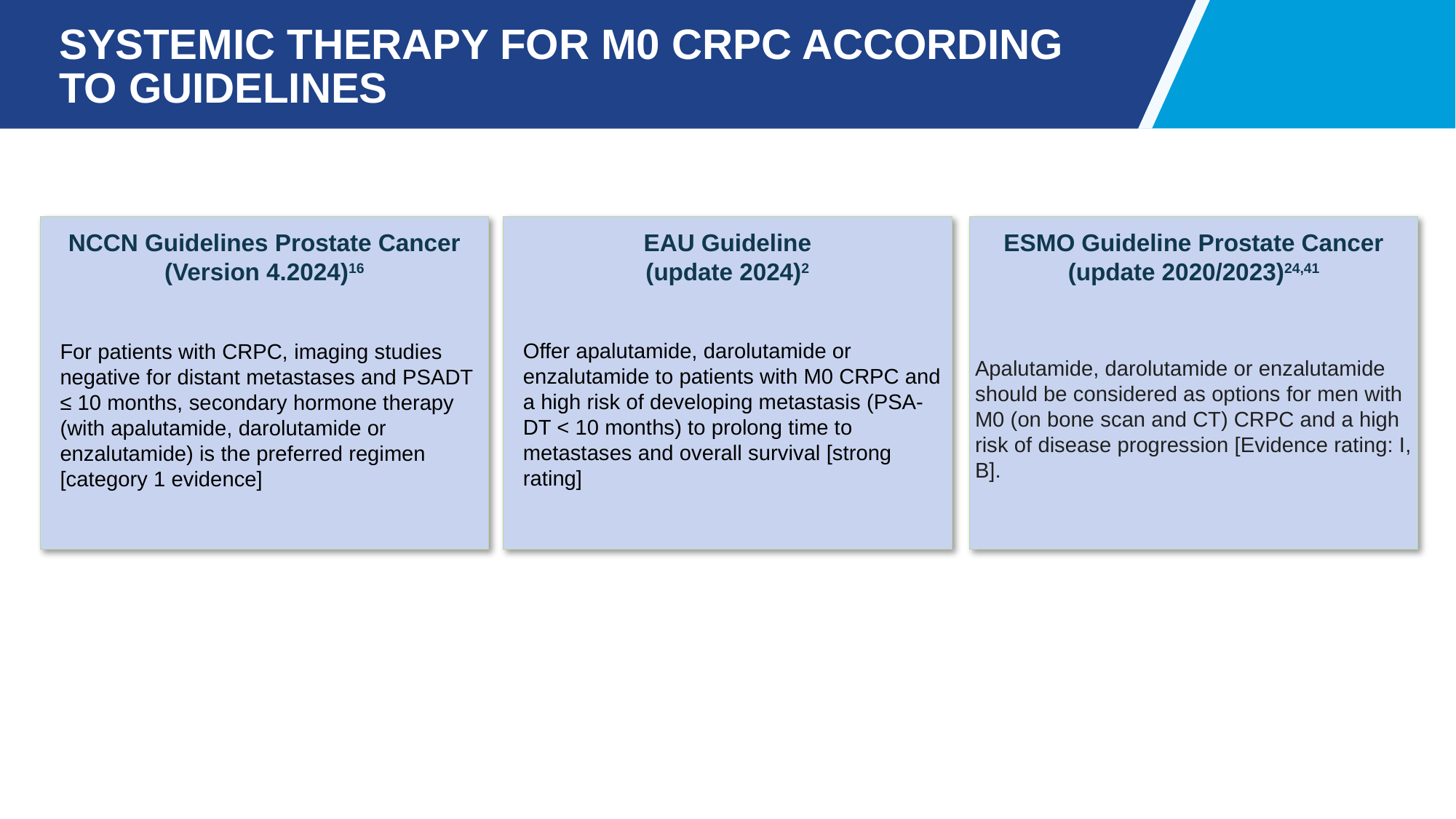

# Systemic therapy for M0 CRPC according to Guidelines
ESMO Guideline Prostate Cancer (update 2020/2023)24,41

Apalutamide, darolutamide or enzalutamide should be considered as options for men with M0 (on bone scan and CT) CRPC and a high risk of disease progression [Evidence rating: I, B].
EAU Guideline
(update 2024)2

Offer apalutamide, darolutamide or enzalutamide to patients with M0 CRPC and a high risk of developing metastasis (PSA-DT < 10 months) to prolong time to metastases and overall survival [strong rating]

NCCN Guidelines Prostate Cancer (Version 4.2024)16

For patients with CRPC, imaging studies negative for distant metastases and PSADT ≤ 10 months, secondary hormone therapy (with apalutamide, darolutamide or enzalutamide) is the preferred regimen [category 1 evidence]